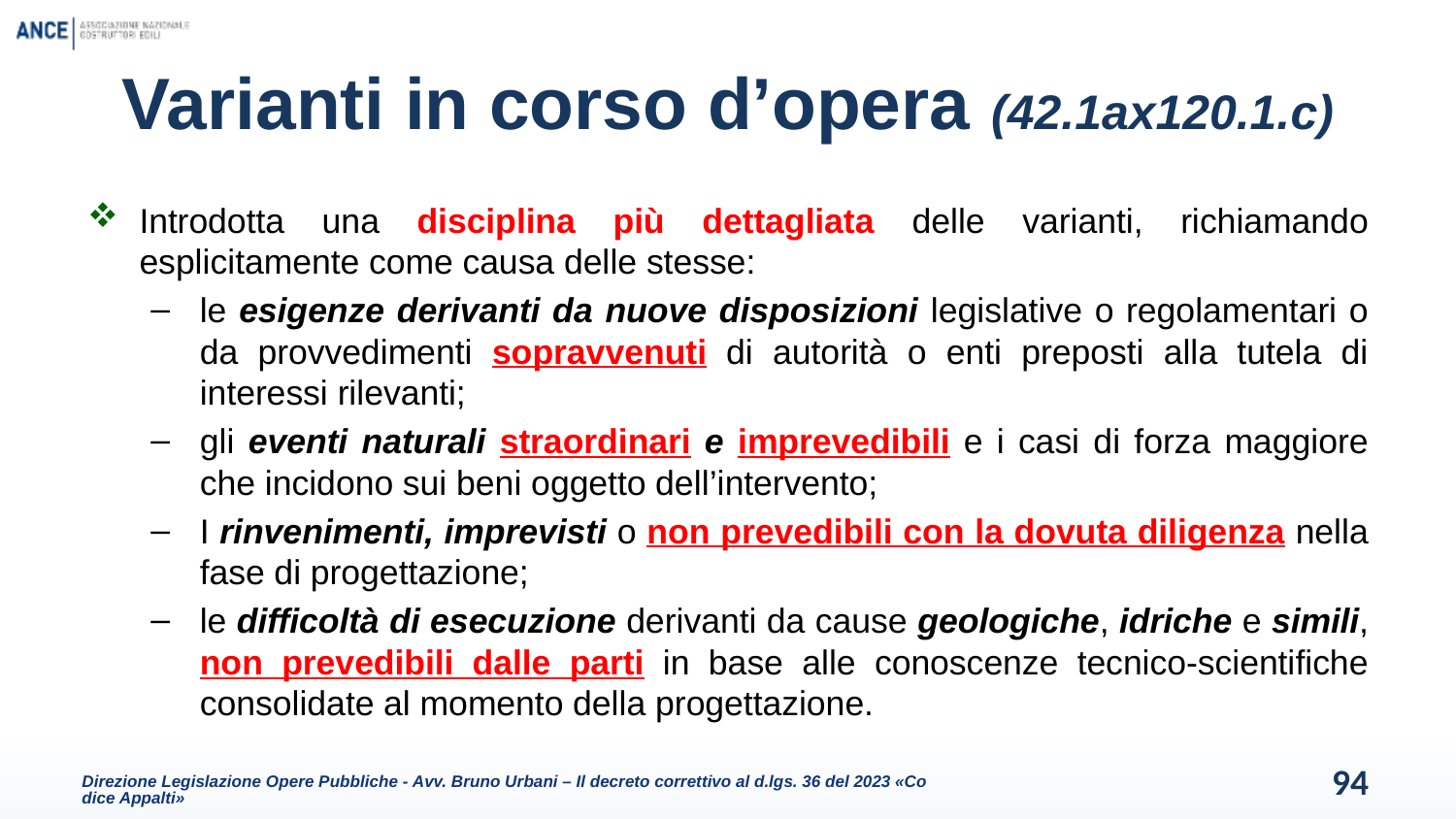

# Varianti in corso d’opera (42.1ax120.1.c)
Introdotta una disciplina più dettagliata delle varianti, richiamando esplicitamente come causa delle stesse:
le esigenze derivanti da nuove disposizioni legislative o regolamentari o da provvedimenti sopravvenuti di autorità o enti preposti alla tutela di interessi rilevanti;
gli eventi naturali straordinari e imprevedibili e i casi di forza maggiore che incidono sui beni oggetto dell’intervento;
I rinvenimenti, imprevisti o non prevedibili con la dovuta diligenza nella fase di progettazione;
le difficoltà di esecuzione derivanti da cause geologiche, idriche e simili, non prevedibili dalle parti in base alle conoscenze tecnico-scientifiche consolidate al momento della progettazione.

Direzione Legislazione Opere Pubbliche - Avv. Bruno Urbani – Il decreto correttivo al d.lgs. 36 del 2023 «Codice Appalti»
94